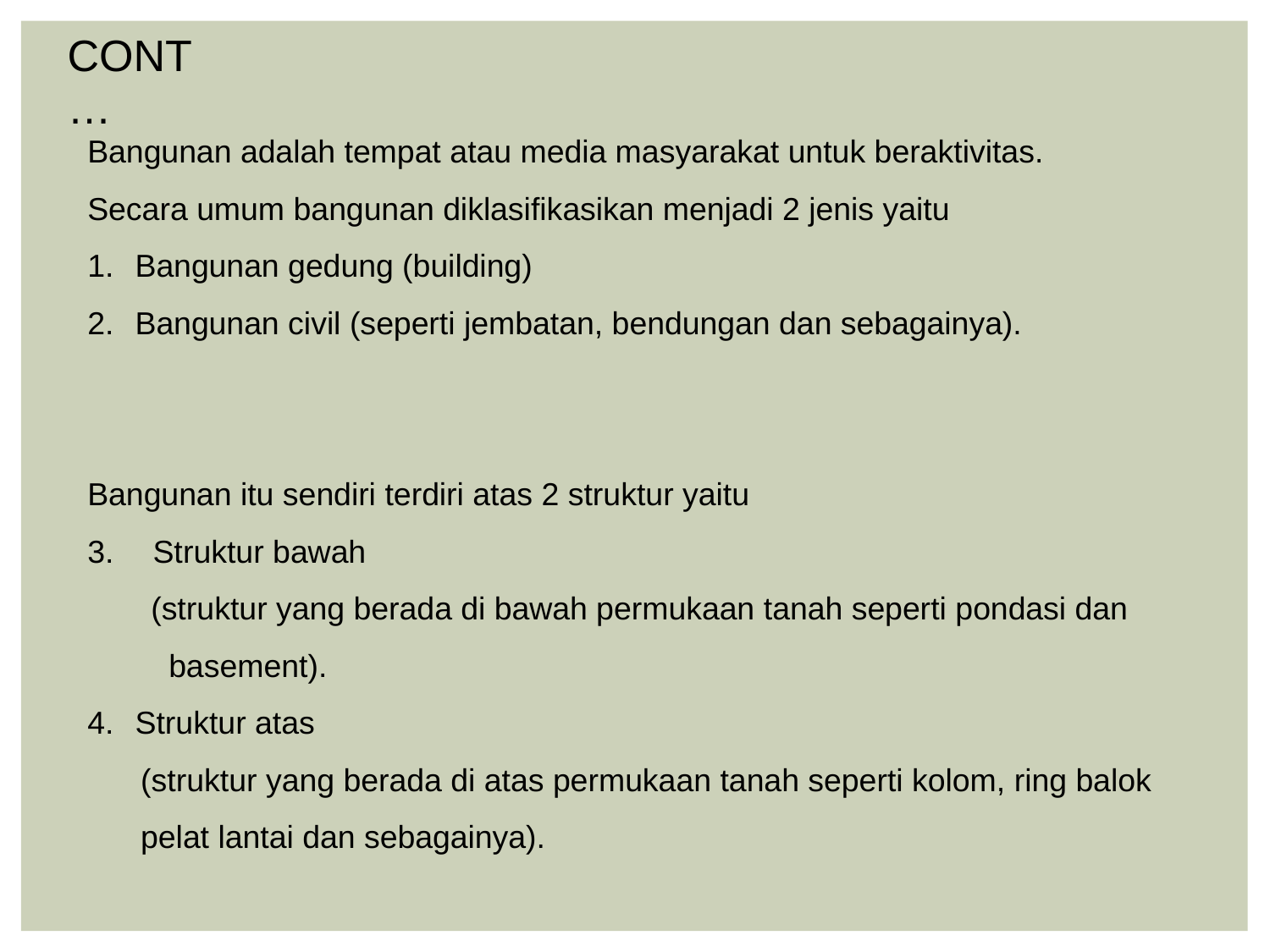

CONT…
Bangunan adalah tempat atau media masyarakat untuk beraktivitas.
Secara umum bangunan diklasifikasikan menjadi 2 jenis yaitu
Bangunan gedung (building)
Bangunan civil (seperti jembatan, bendungan dan sebagainya).

Bangunan itu sendiri terdiri atas 2 struktur yaitu
  Struktur bawah
(struktur yang berada di bawah permukaan tanah seperti pondasi dan
  basement).
Struktur atas
      (struktur yang berada di atas permukaan tanah seperti kolom, ring balok
      pelat lantai dan sebagainya).